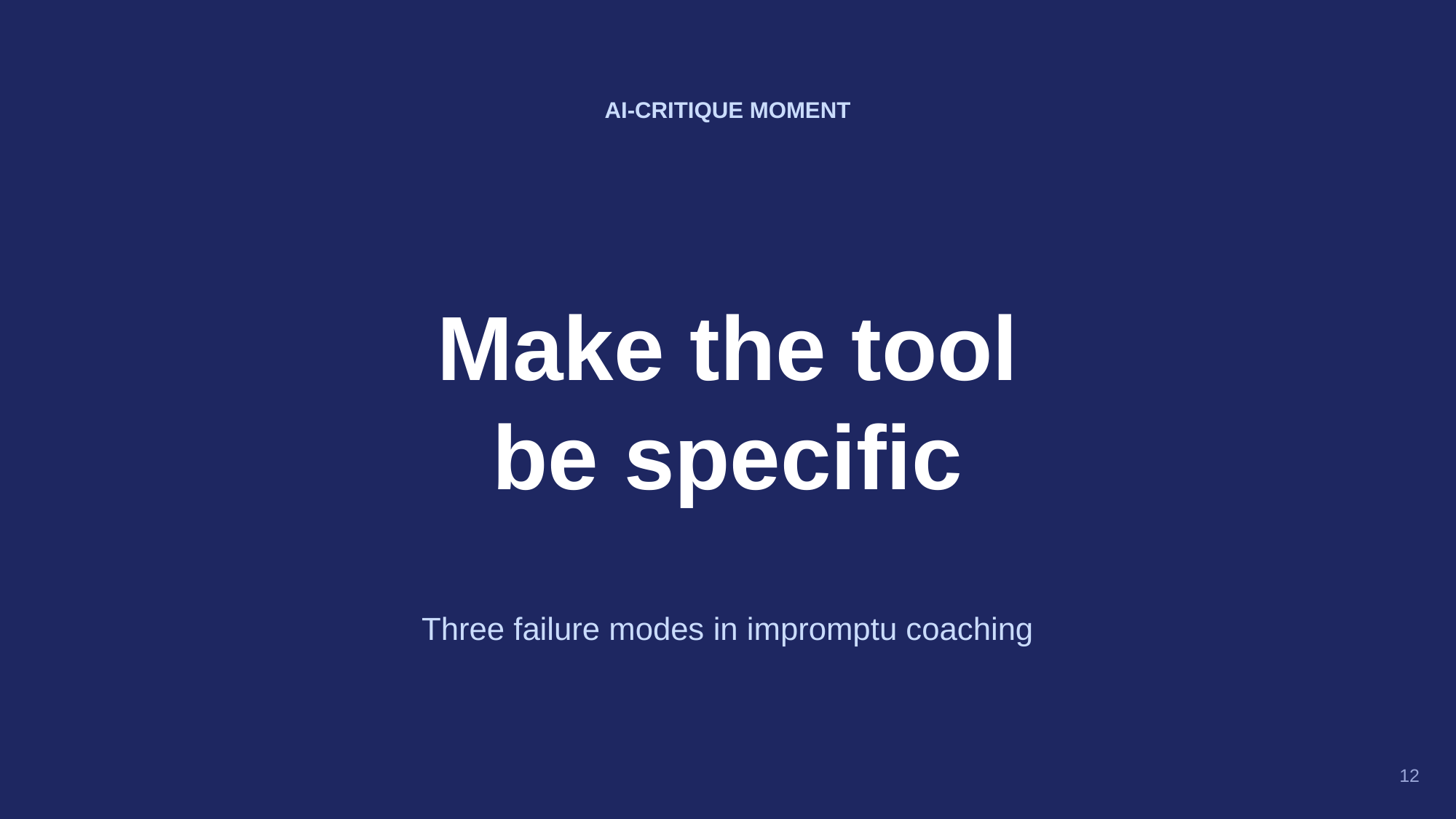

AI-CRITIQUE MOMENT
Make the tool
be specific
Three failure modes in impromptu coaching
12